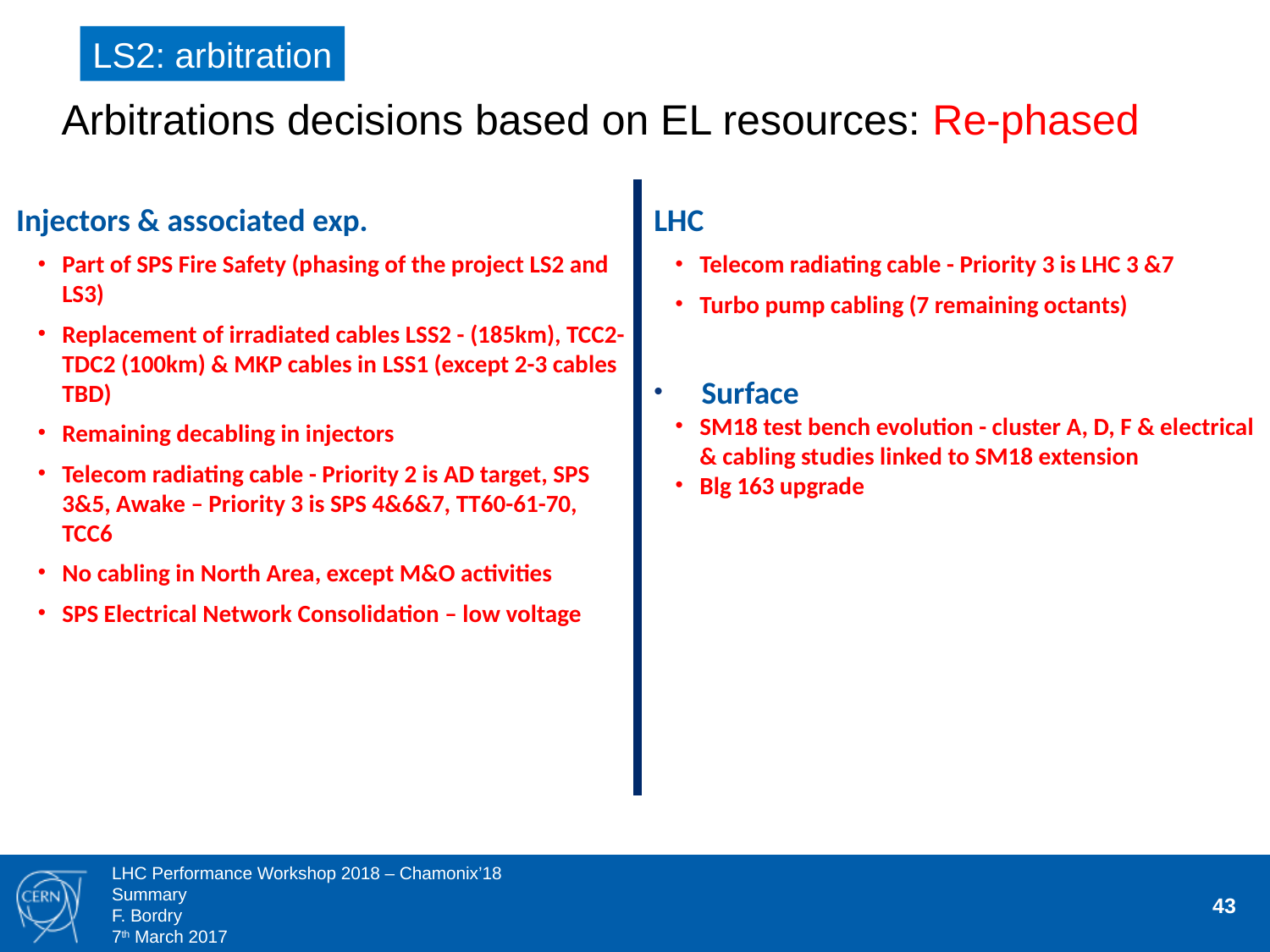

LS2: arbitration
# Arbitrations decisions based on EL resources: Re-phased
Injectors & associated exp.
Part of SPS Fire Safety (phasing of the project LS2 and LS3)
Replacement of irradiated cables LSS2 - (185km), TCC2-TDC2 (100km) & MKP cables in LSS1 (except 2-3 cables TBD)
Remaining decabling in injectors
Telecom radiating cable - Priority 2 is AD target, SPS 3&5, Awake – Priority 3 is SPS 4&6&7, TT60-61-70, TCC6
No cabling in North Area, except M&O activities
SPS Electrical Network Consolidation – low voltage

LHC
Telecom radiating cable - Priority 3 is LHC 3 &7
Turbo pump cabling (7 remaining octants)

Surface
SM18 test bench evolution - cluster A, D, F & electrical & cabling studies linked to SM18 extension
Blg 163 upgrade